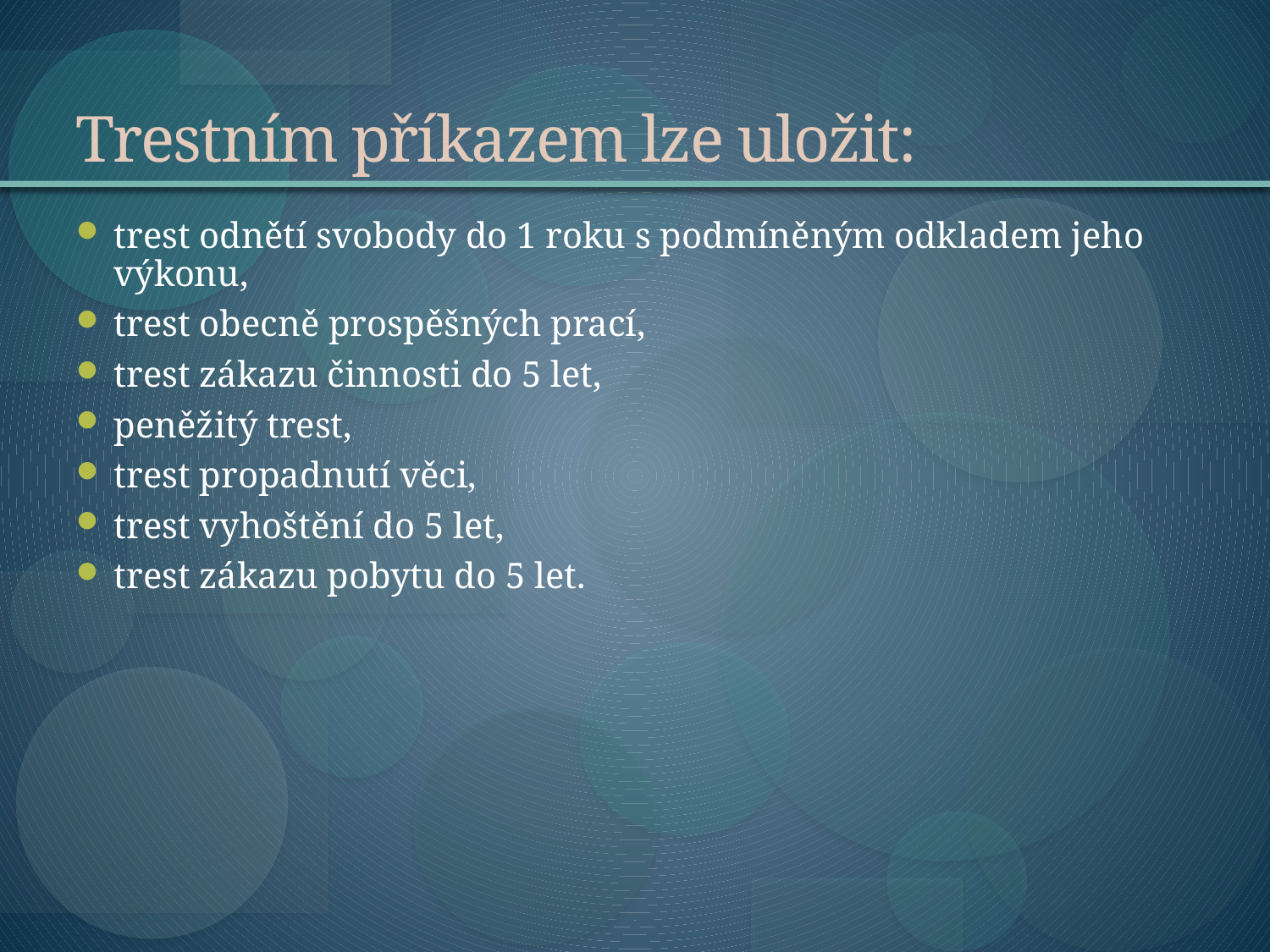

# Trestním příkazem lze uložit:
trest odnětí svobody do 1 roku s podmíněným odkladem jeho výkonu,
trest obecně prospěšných prací,
trest zákazu činnosti do 5 let,
peněžitý trest,
trest propadnutí věci,
trest vyhoštění do 5 let,
trest zákazu pobytu do 5 let.